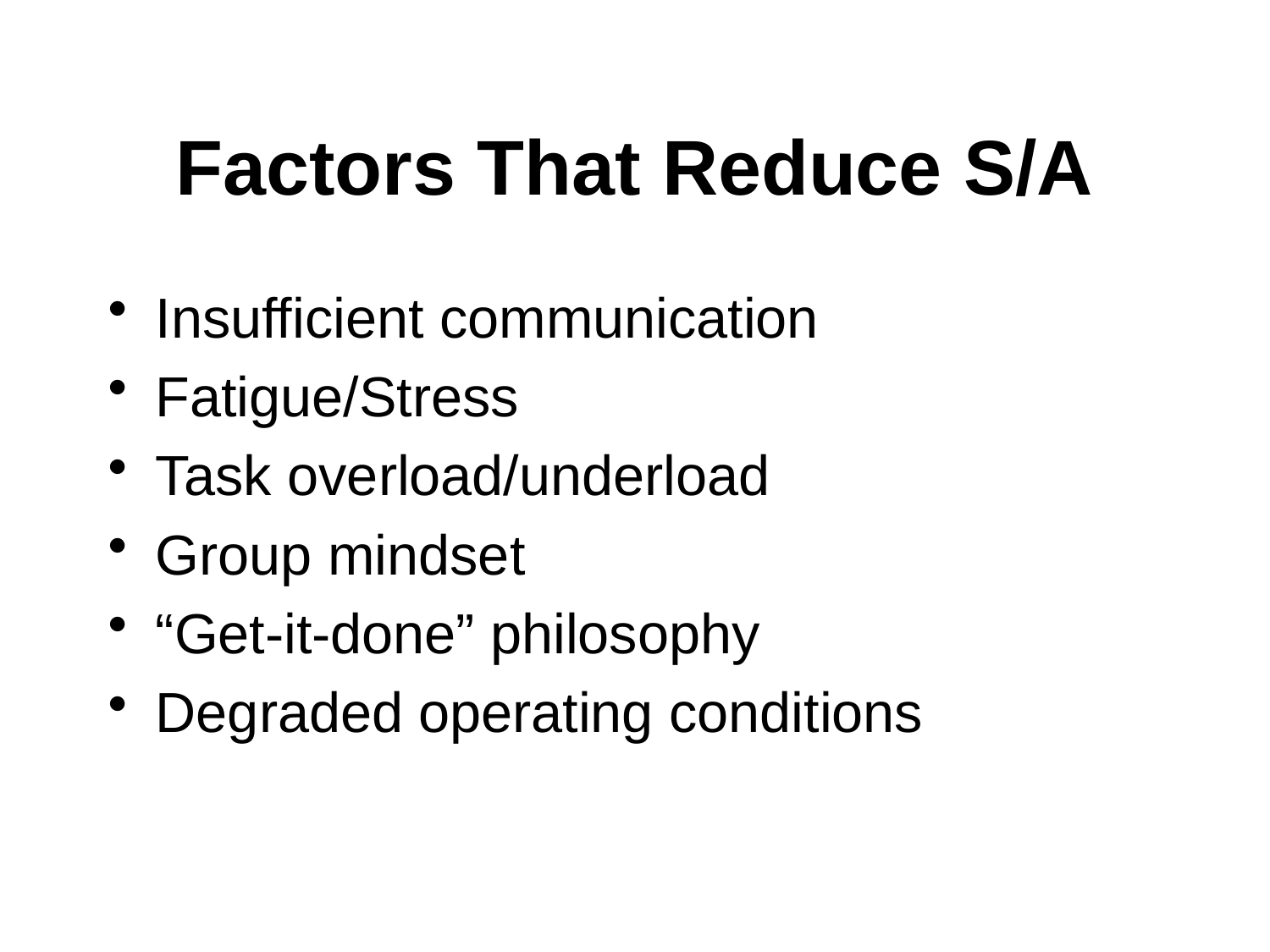

# Factors That Reduce S/A
Insufficient communication
Fatigue/Stress
Task overload/underload
Group mindset
“Get-it-done” philosophy
Degraded operating conditions